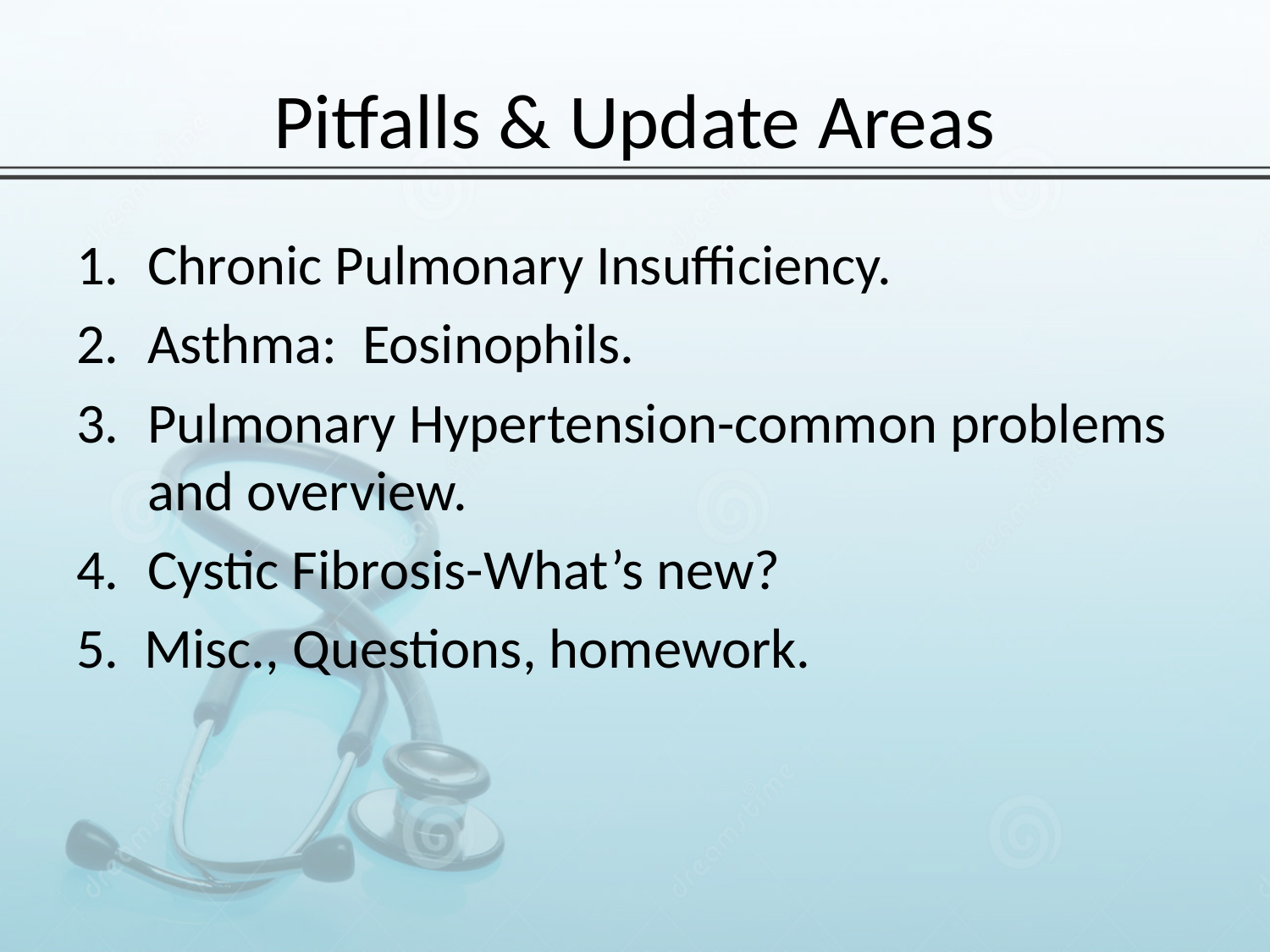

# Pitfalls & Update Areas
Chronic Pulmonary Insufficiency.
Asthma:  Eosinophils.
Pulmonary Hypertension-common problems and overview.
Cystic Fibrosis-What’s new?
5.  Misc., Questions, homework.